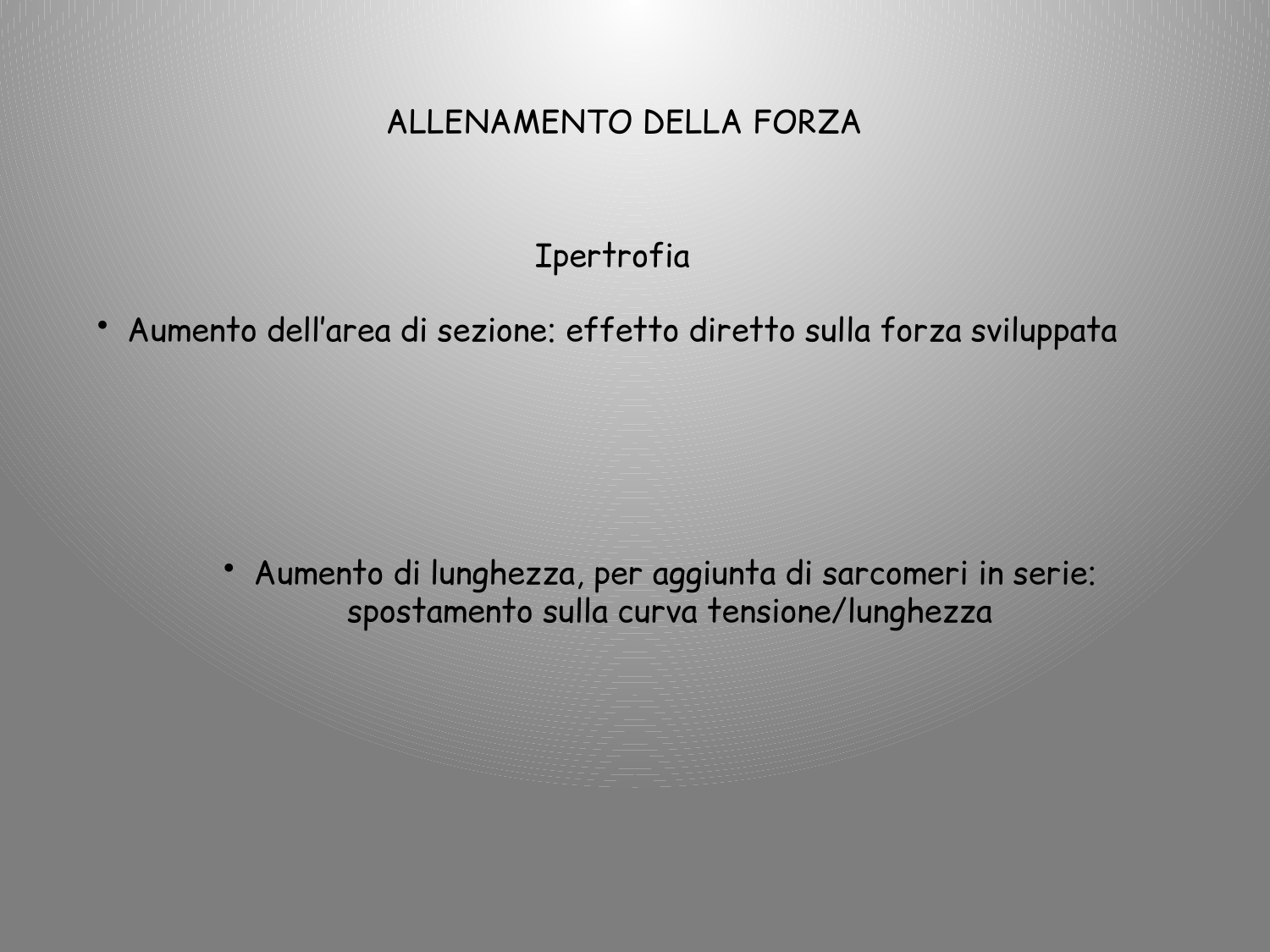

ALLENAMENTO DELLA FORZA
Ipertrofia
Aumento dell’area di sezione: effetto diretto sulla forza sviluppata
Aumento di lunghezza, per aggiunta di sarcomeri in serie: spostamento sulla curva tensione/lunghezza